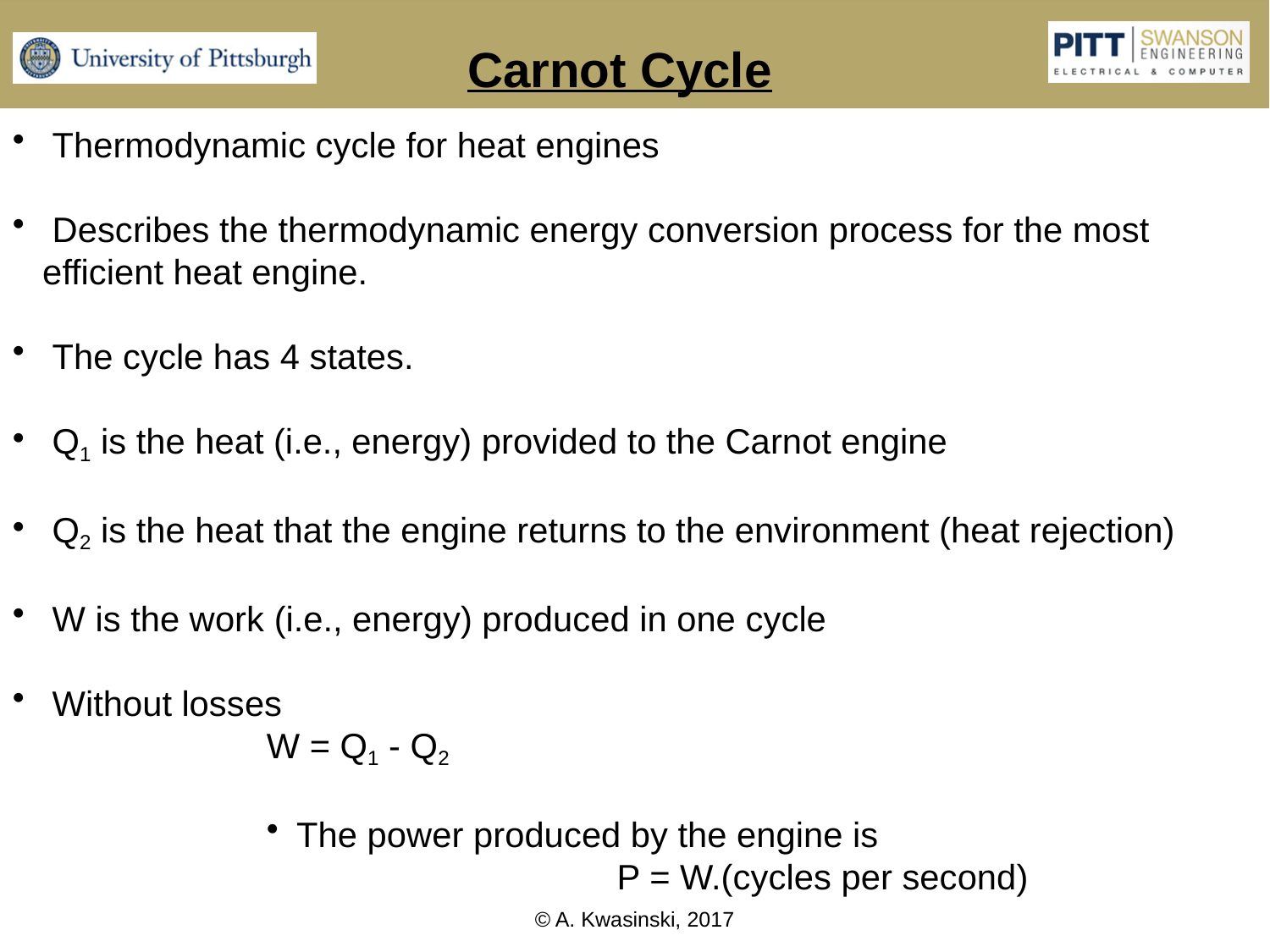

Carnot Cycle
 Thermodynamic cycle for heat engines

 Describes the thermodynamic energy conversion process for the most efficient heat engine.

 The cycle has 4 states.

 Q1 is the heat (i.e., energy) provided to the Carnot engine

 Q2 is the heat that the engine returns to the environment (heat rejection)

 W is the work (i.e., energy) produced in one cycle

 Without losses
W = Q1 - Q2

The power produced by the engine is
                                    P = W.(cycles per second)

© A. Kwasinski, 2017